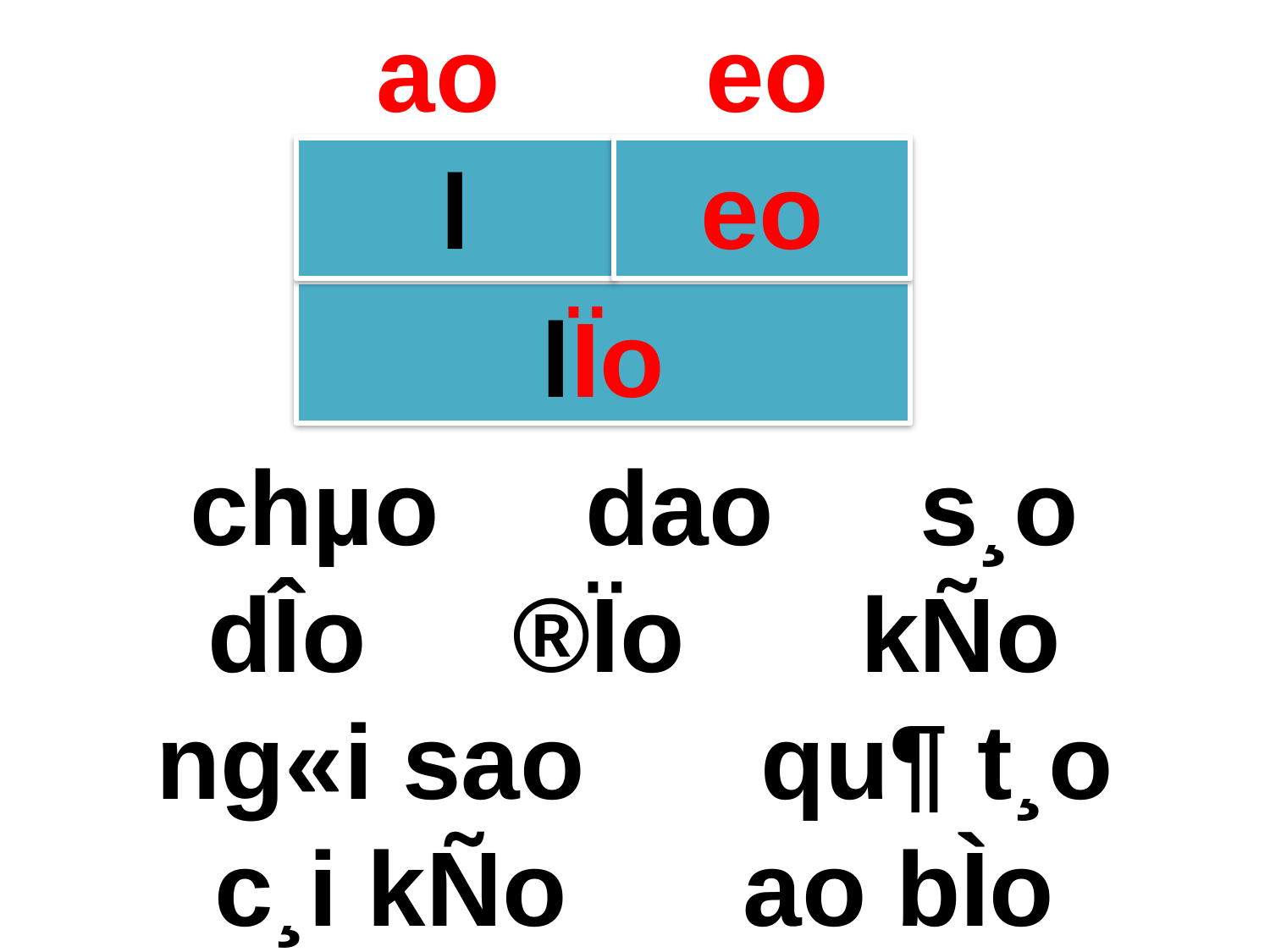

ao       eo

l

eo

lÏo
chµo     dao     s¸o
dÎo     ®Ïo      kÑo
ng«i sao      qu¶ t¸o
c¸i kÑo      ao bÌo